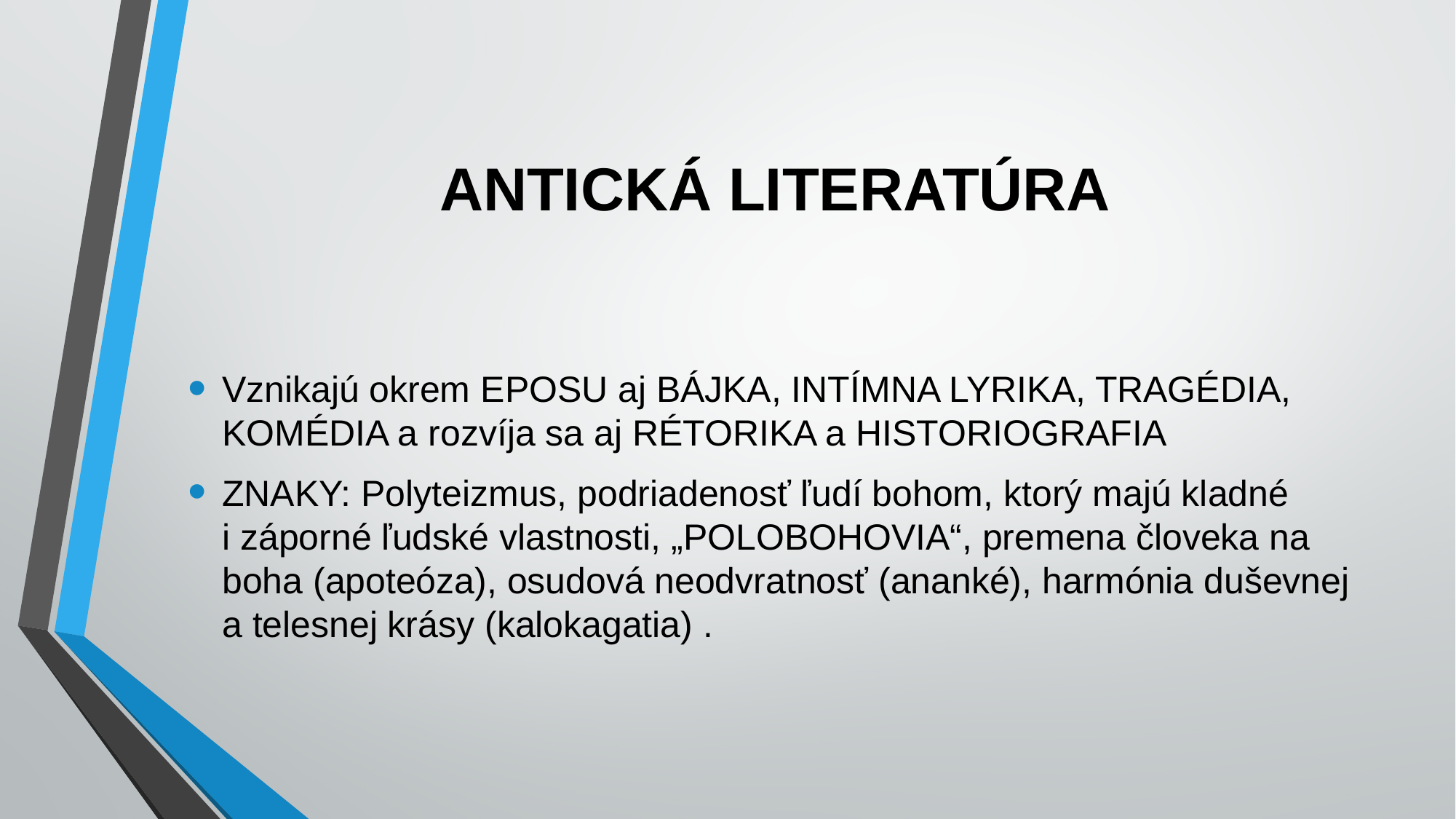

# ANTICKÁ LITERATÚRA
Vznikajú okrem EPOSU aj BÁJKA, INTÍMNA LYRIKA, TRAGÉDIA, KOMÉDIA a rozvíja sa aj RÉTORIKA a HISTORIOGRAFIA
ZNAKY: Polyteizmus, podriadenosť ľudí bohom, ktorý majú kladné i záporné ľudské vlastnosti, „POLOBOHOVIA“, premena človeka na boha (apoteóza), osudová neodvratnosť (ananké), harmónia duševnej a telesnej krásy (kalokagatia) .